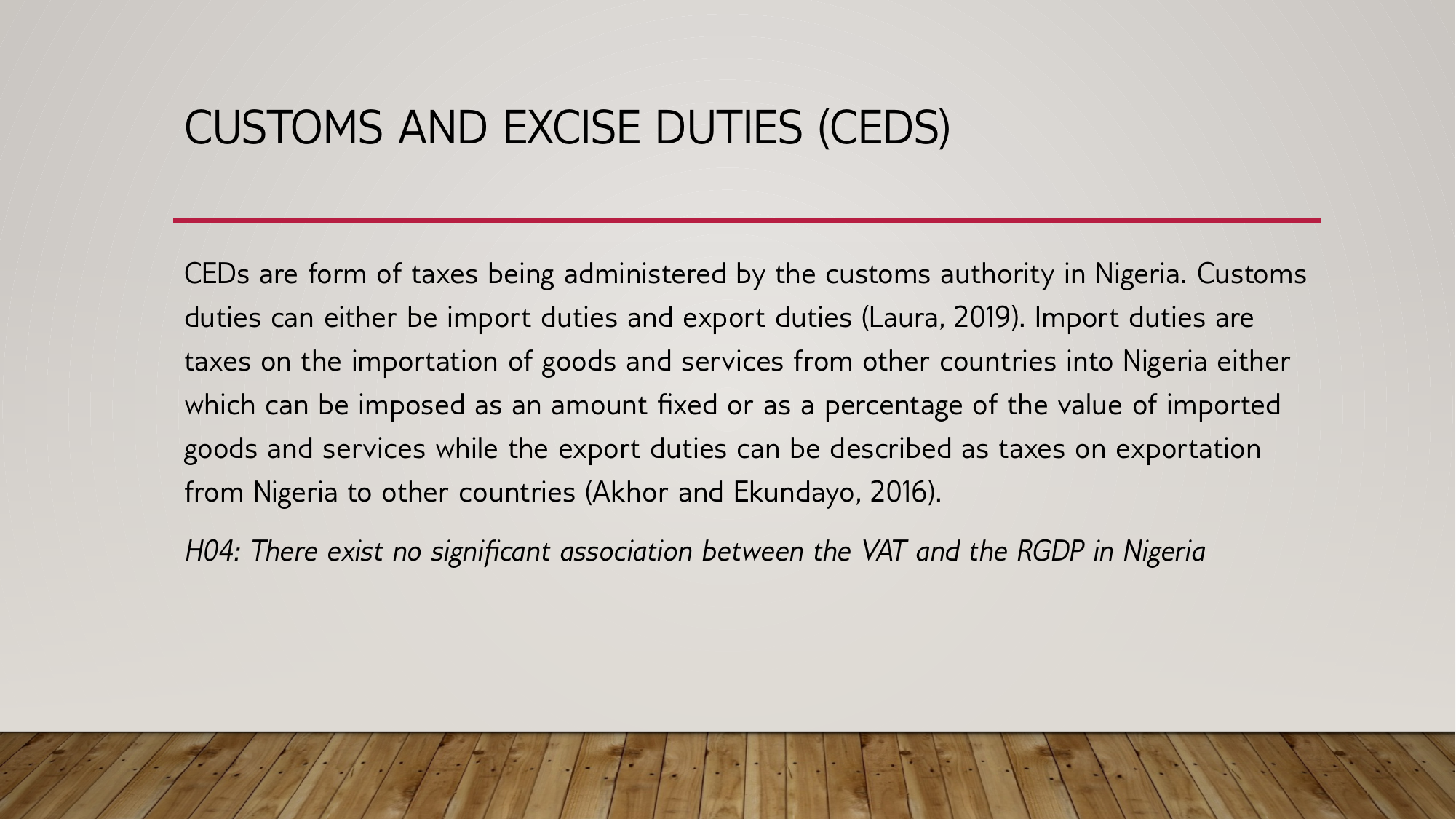

# Customs and Excise Duties (CEDs)
CEDs are form of taxes being administered by the customs authority in Nigeria. Customs duties can either be import duties and export duties (Laura, 2019). Import duties are taxes on the importation of goods and services from other countries into Nigeria either which can be imposed as an amount fixed or as a percentage of the value of imported goods and services while the export duties can be described as taxes on exportation from Nigeria to other countries (Akhor and Ekundayo, 2016).
H04: There exist no significant association between the VAT and the RGDP in Nigeria